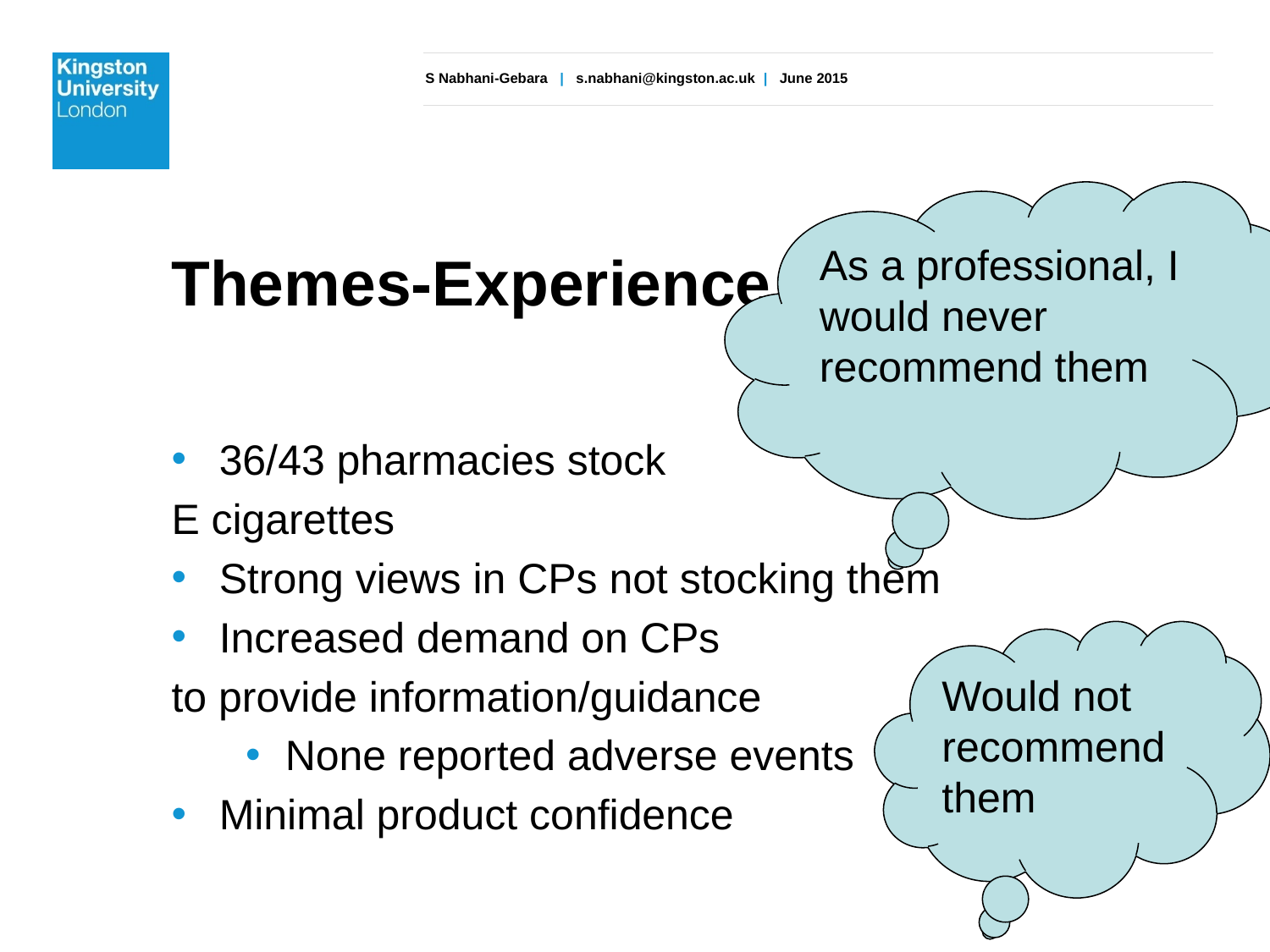

As a professional, I would never recommend them
# Themes-Experience

36/43 pharmacies stock
E cigarettes
Strong views in CPs not stocking them
Increased demand on CPs
to provide information/guidance
None reported adverse events
Minimal product confidence
Would not recommend them